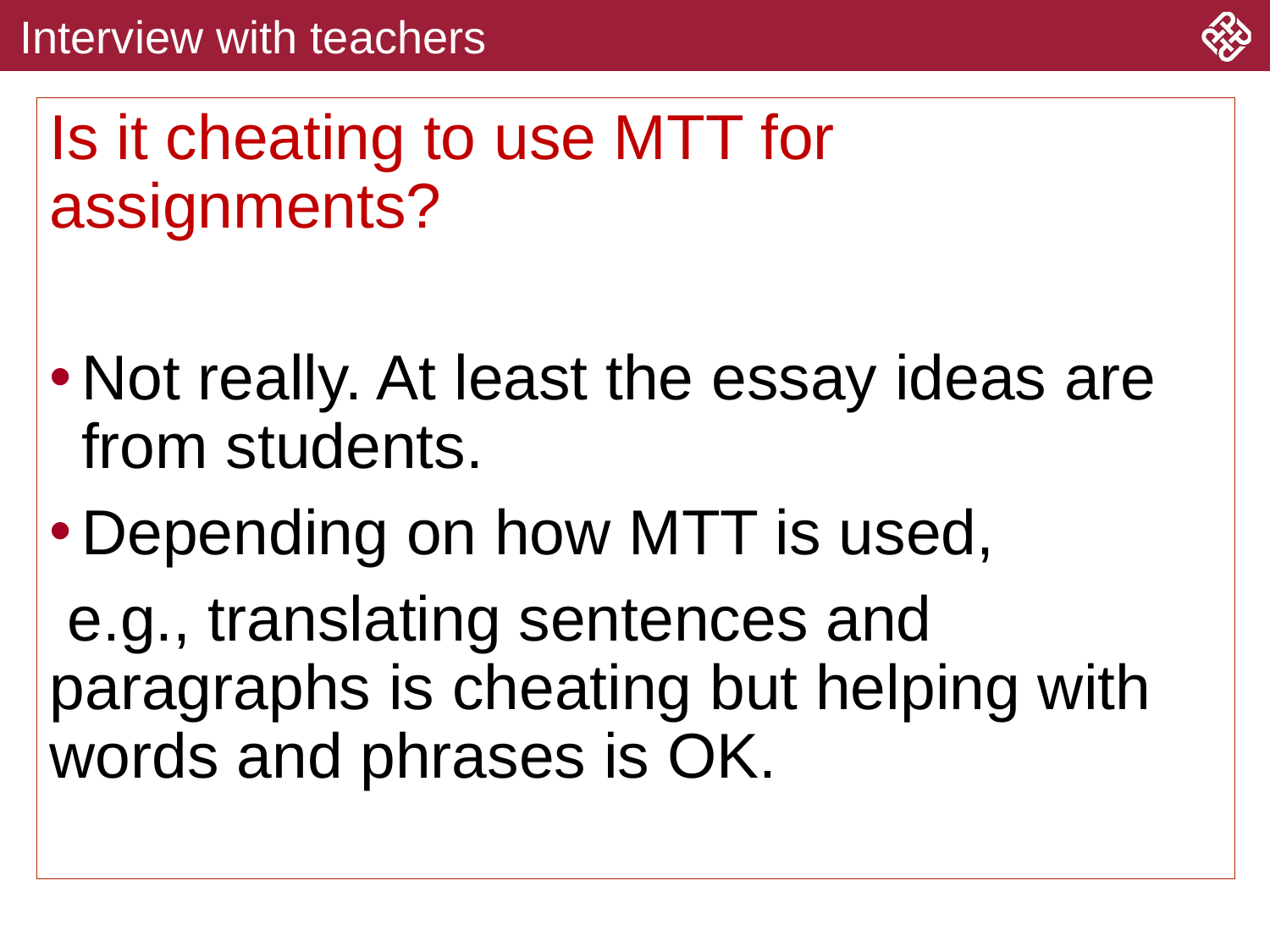

# Interview with teachers
Is it cheating to use MTT for assignments?

Not really. At least the essay ideas are from students.
Depending on how MTT is used,
 e.g., translating sentences and paragraphs is cheating but helping with words and phrases is OK.